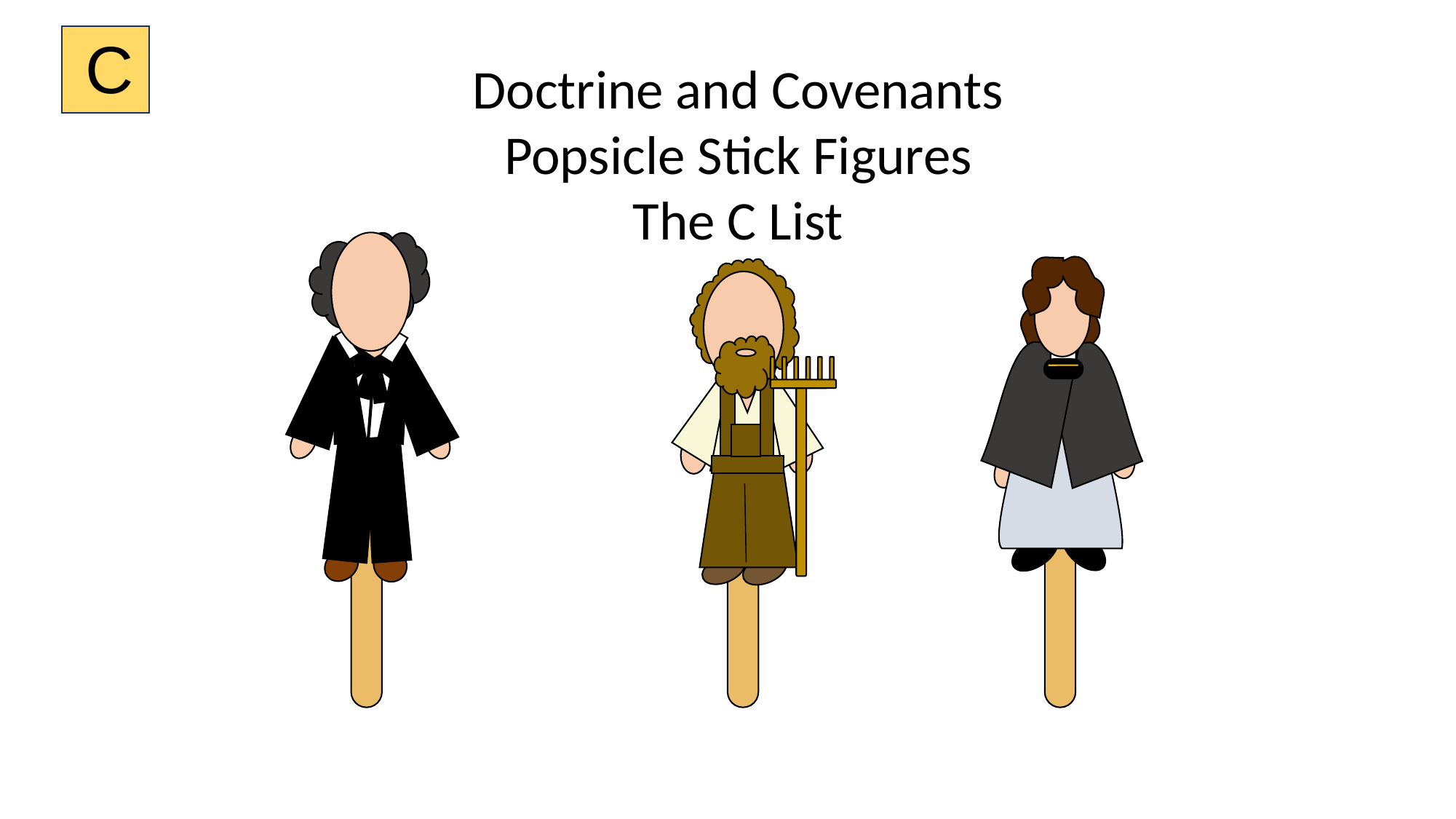

C

Doctrine and Covenants
Popsicle Stick Figures
The C List